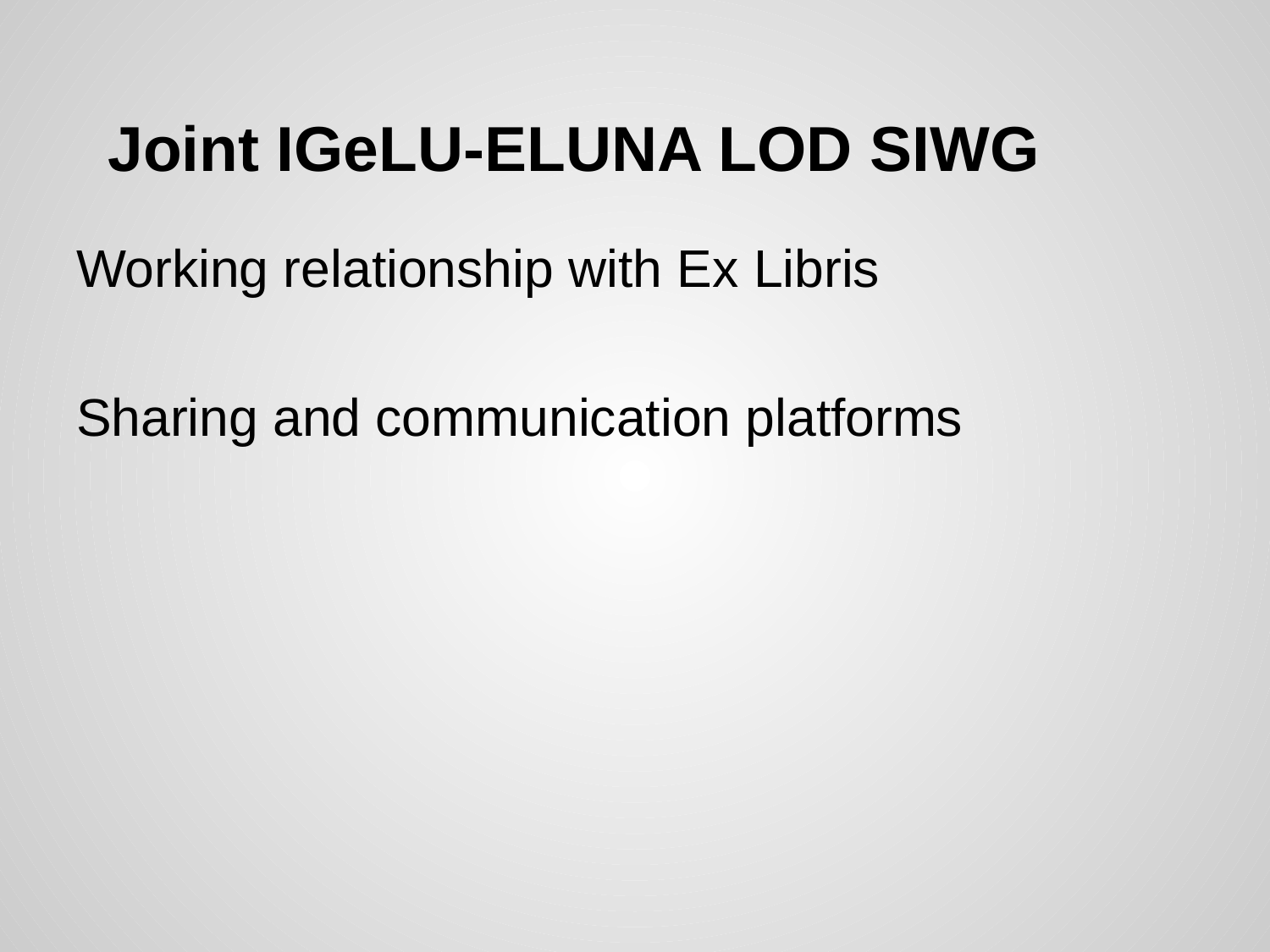

# Joint IGeLU-ELUNA LOD SIWG
Working relationship with Ex Libris

Sharing and communication platforms